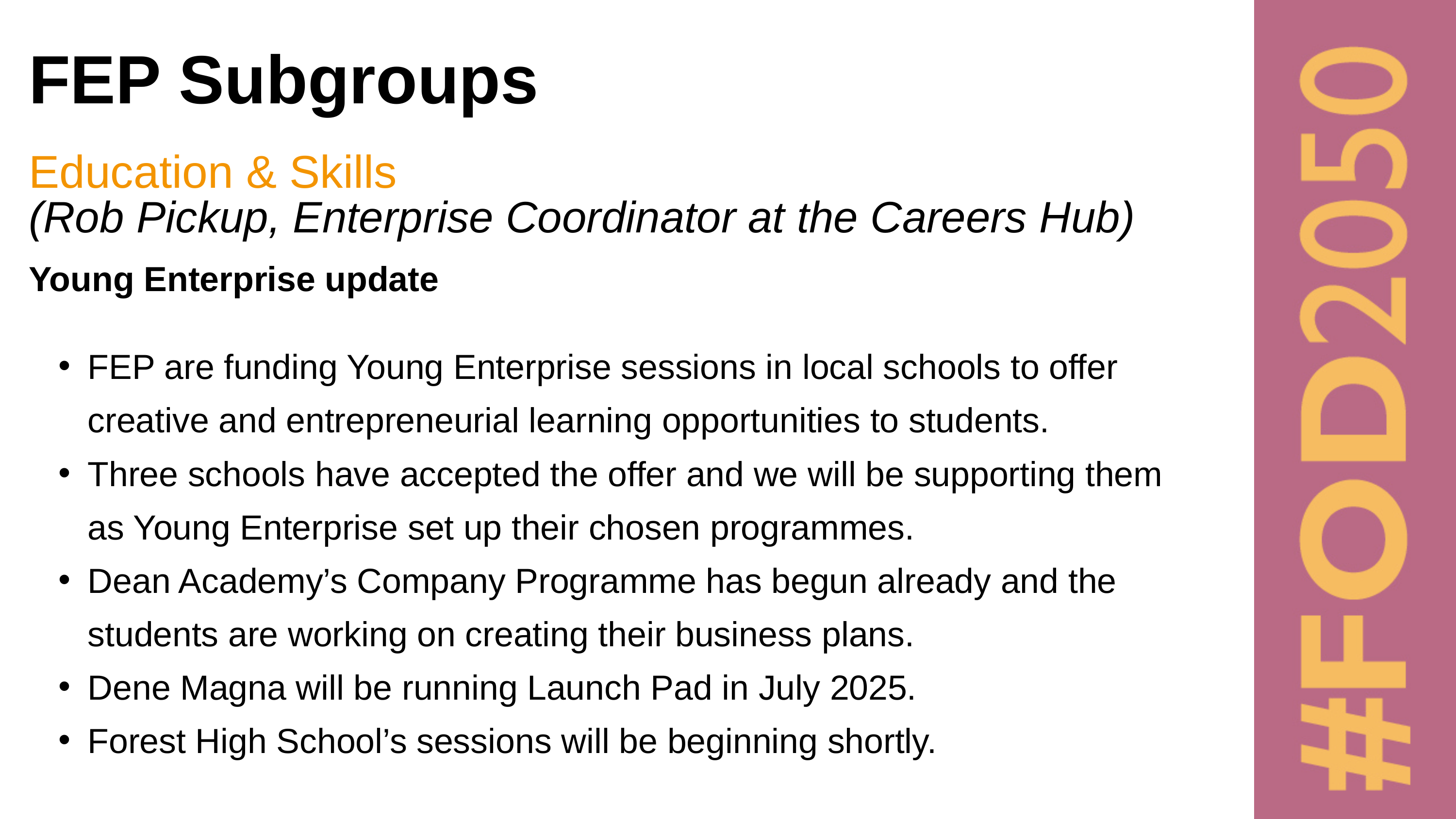

FEP Subgroups

Education & Skills
(Rob Pickup, Enterprise Coordinator at the Careers Hub)

Young Enterprise update

FEP are funding Young Enterprise sessions in local schools to offer creative and entrepreneurial learning opportunities to students.
Three schools have accepted the offer and we will be supporting them as Young Enterprise set up their chosen programmes.
Dean Academy’s Company Programme has begun already and the students are working on creating their business plans.
Dene Magna will be running Launch Pad in July 2025.
Forest High School’s sessions will be beginning shortly.